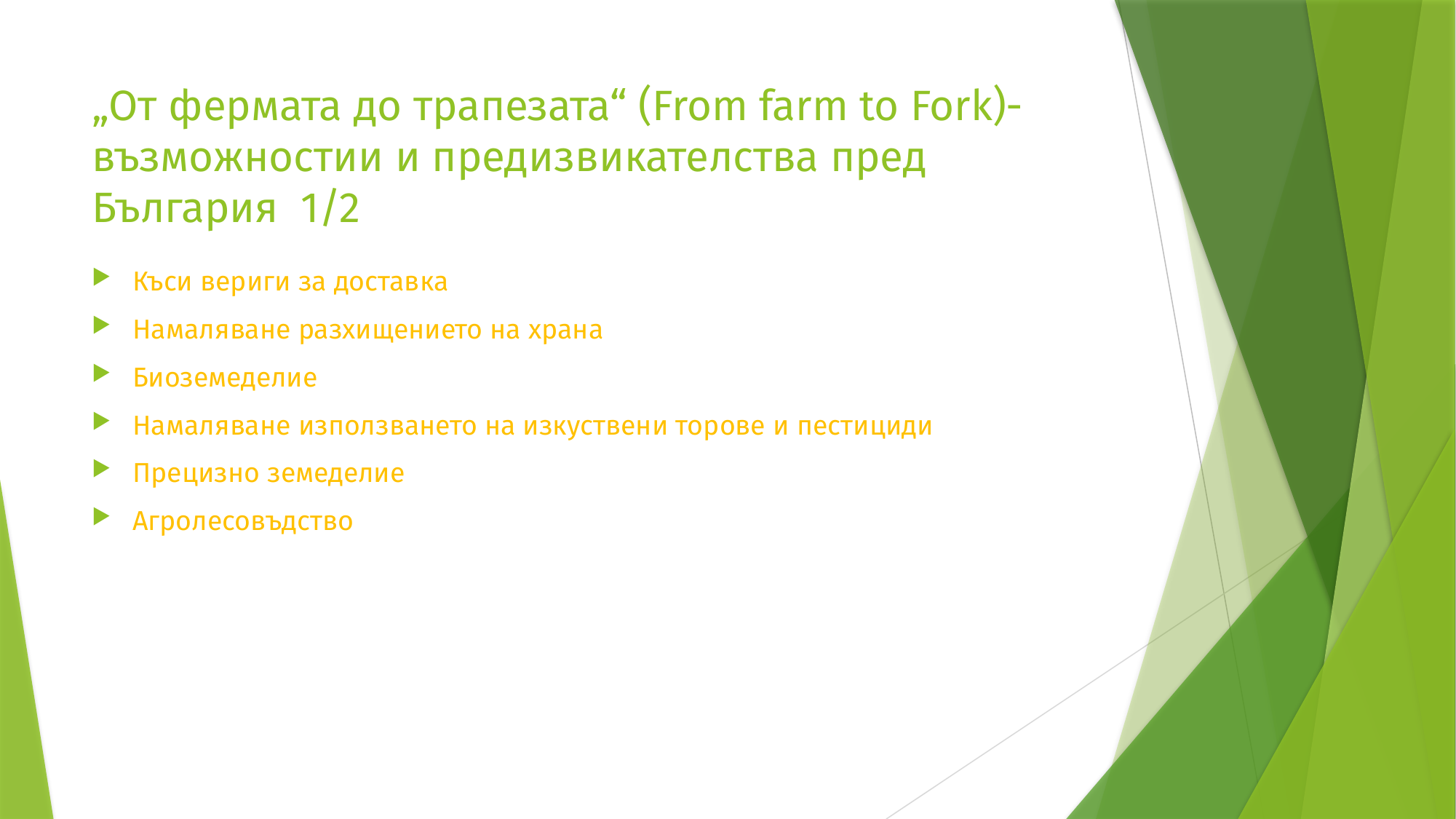

# „От фермата до трапезата“ (From farm to Fork)- възможностии и предизвикателства пред България  1/2
Къси вериги за доставка
Намаляване разхищението на храна
Биоземеделие
Намаляване използването на изкуствени торове и пестициди
Прецизно земеделие
Агролесовъдство